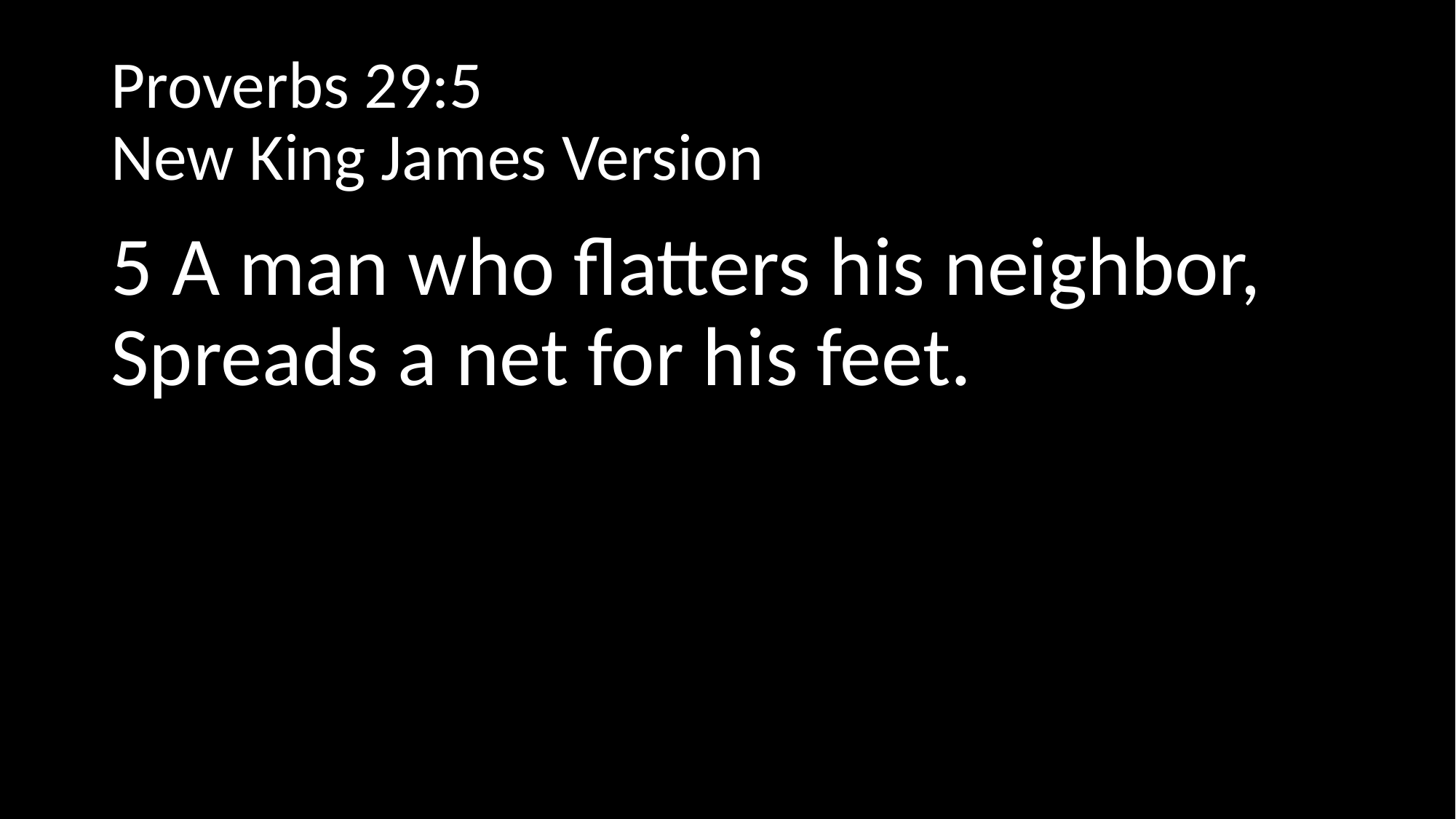

# Proverbs 29:5 New King James Version
5 A man who flatters his neighbor, Spreads a net for his feet.